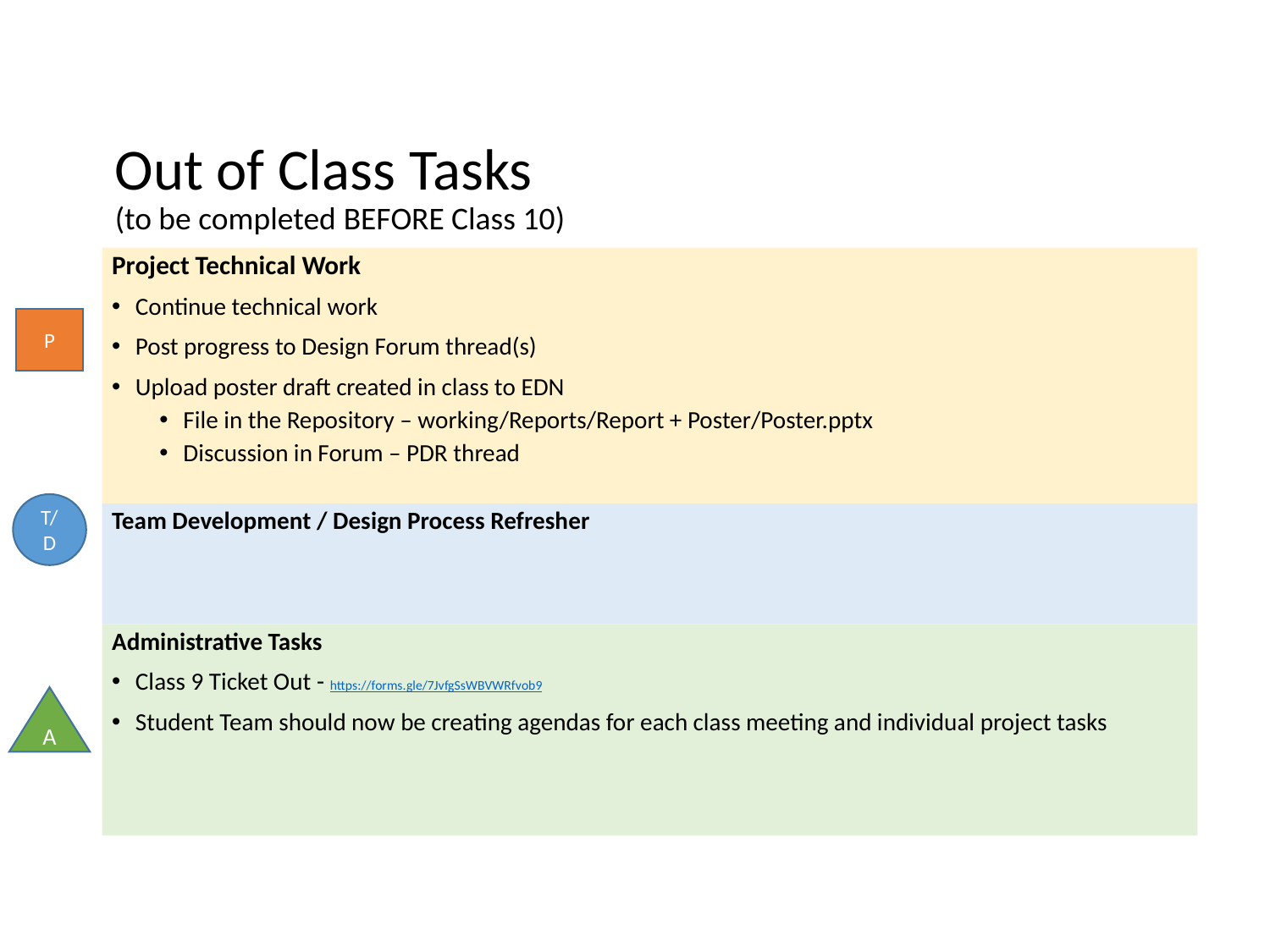

# Out of Class Tasks (to be completed BEFORE Class 10)
Project Technical Work
Continue technical work
Post progress to Design Forum thread(s)
Upload poster draft created in class to EDN
File in the Repository – working/Reports/Report + Poster/Poster.pptx
Discussion in Forum – PDR thread

P
T/D
Team Development / Design Process Refresher

Administrative Tasks
Class 9 Ticket Out - https://forms.gle/7JvfgSsWBVWRfvob9
Student Team should now be creating agendas for each class meeting and individual project tasks
A